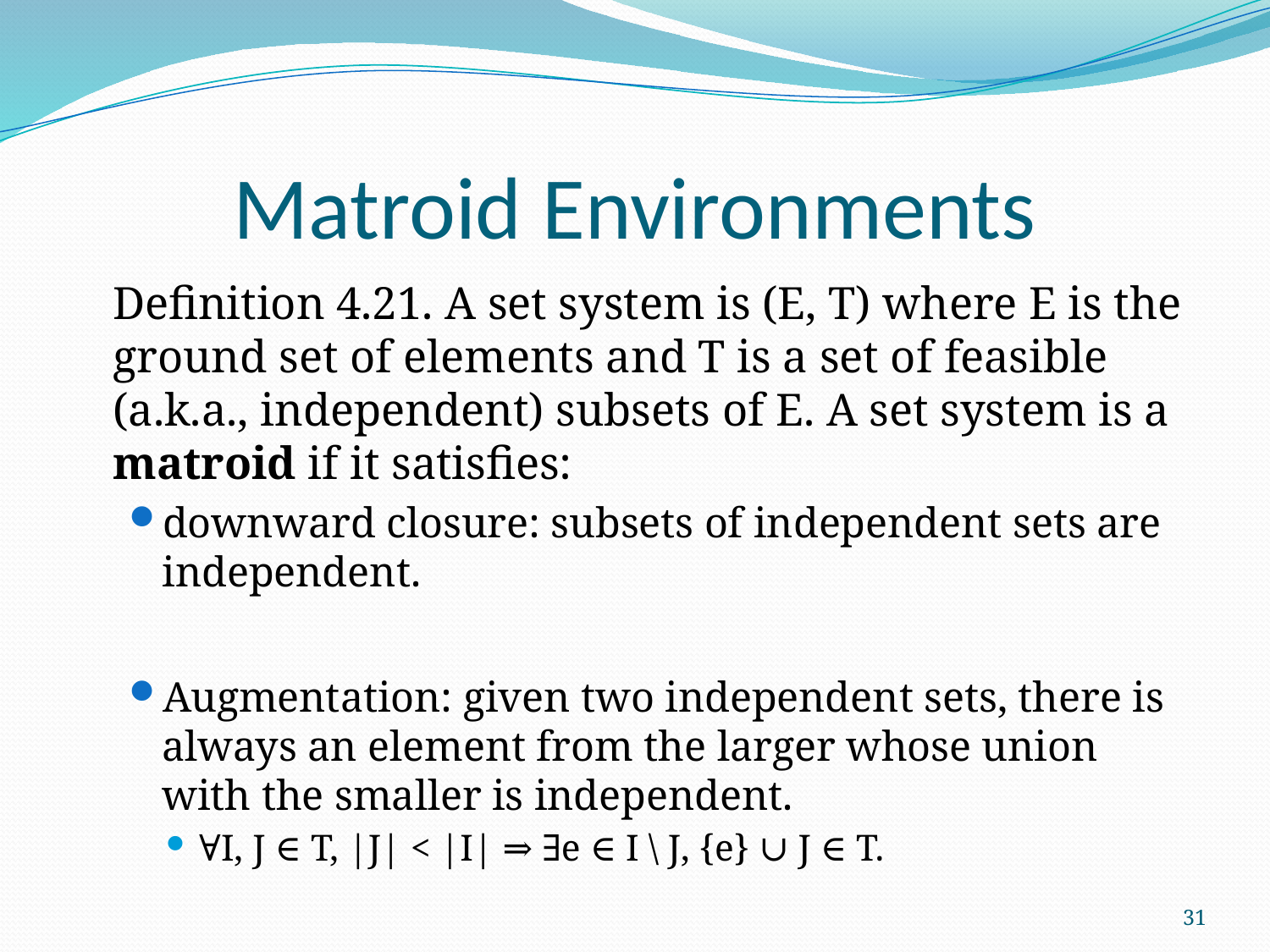

# Matroid Environments
	Definition 4.21. A set system is (E, T) where E is the ground set of elements and T is a set of feasible (a.k.a., independent) subsets of E. A set system is a matroid if it satisfies:
downward closure: subsets of independent sets are independent.

Augmentation: given two independent sets, there is always an element from the larger whose union with the smaller is independent.
∀I, J ∈ T, |J| < |I| ⇒ ∃e ∈ I \ J, {e} ∪ J ∈ T.
31